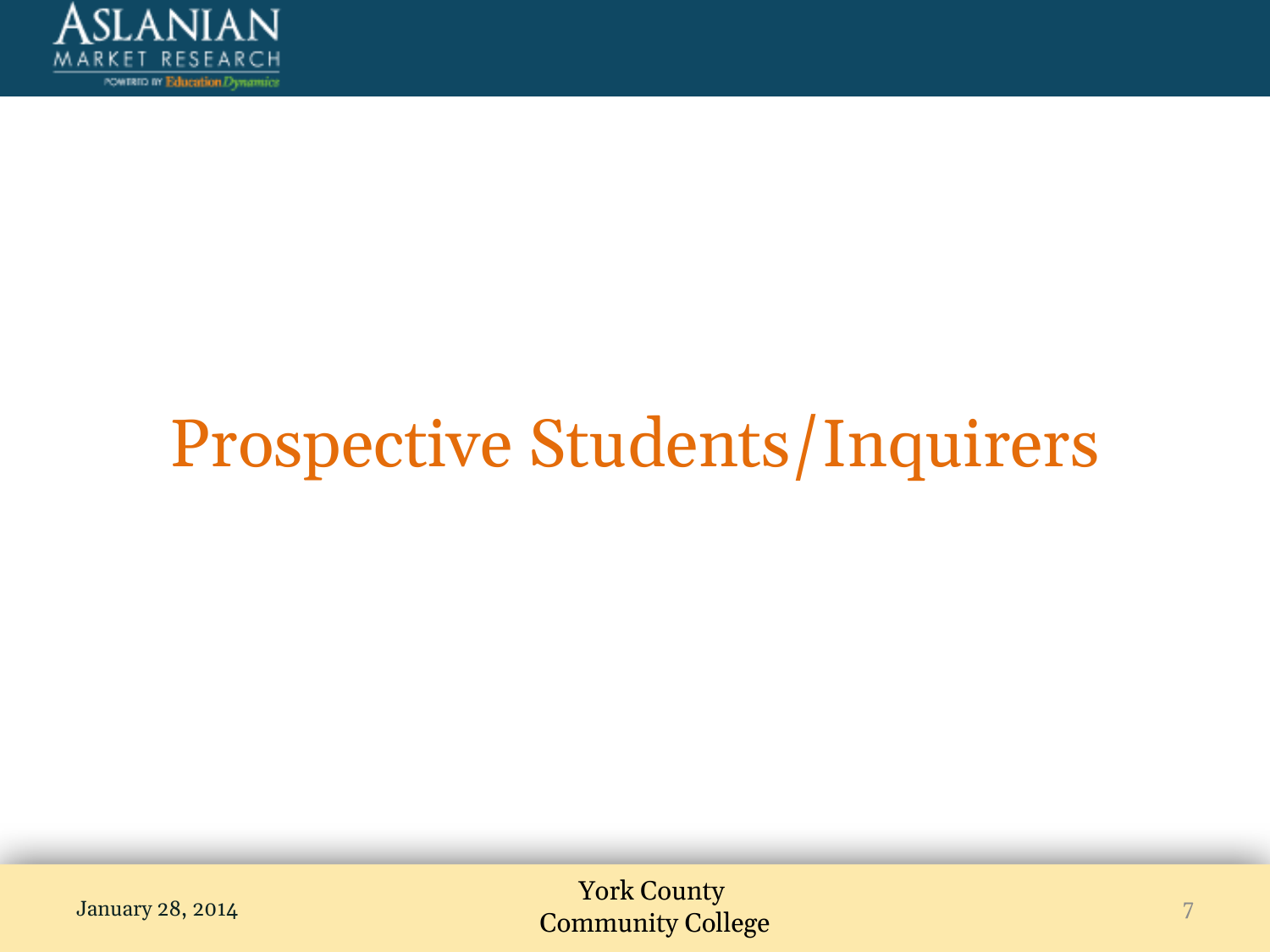

# Prospective Students/Inquirers
January 28, 2014
7